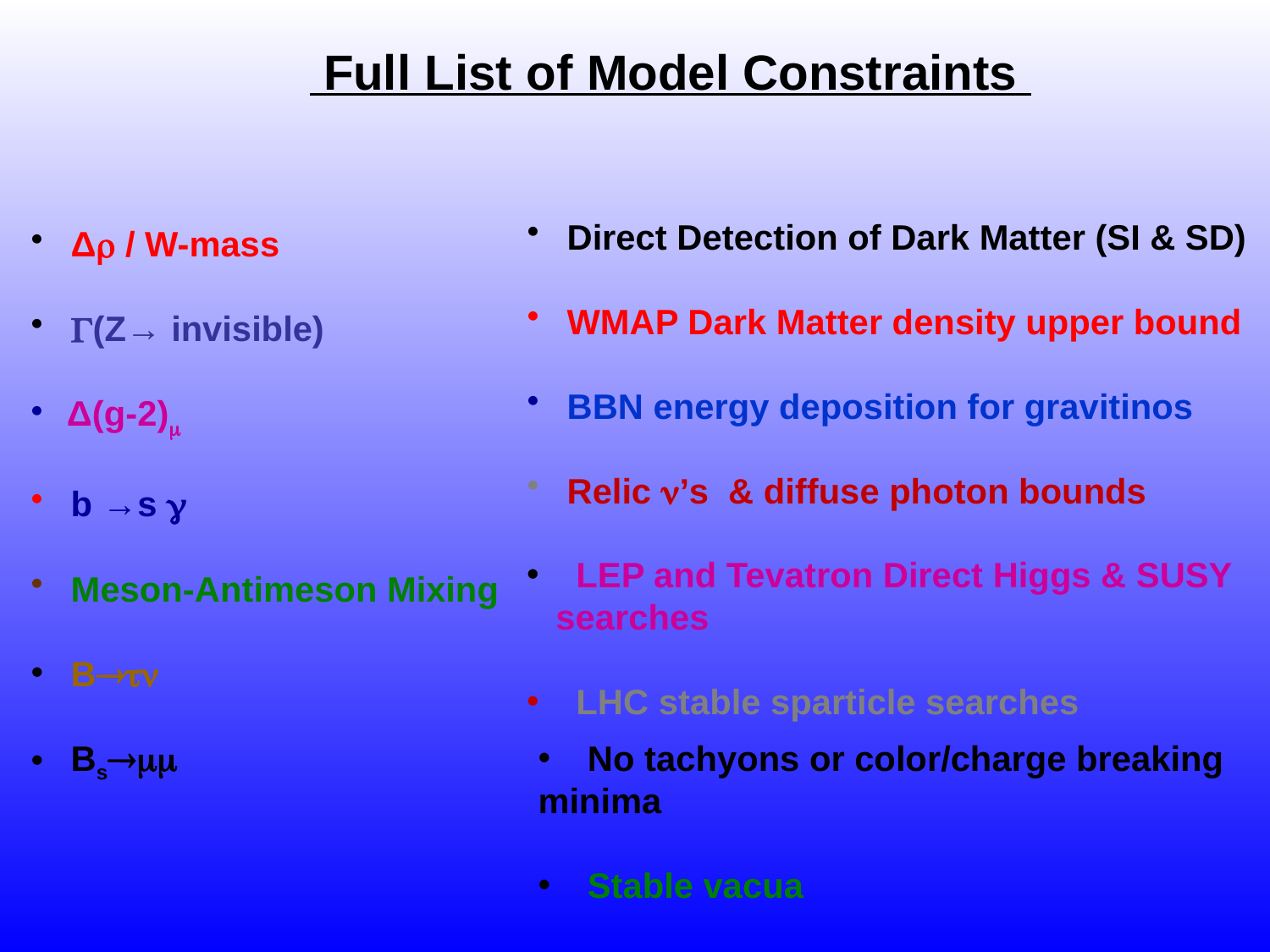

Full List of Model Constraints

 Δρ / W-mass

 Γ(Z→ invisible)

 Δ(g-2)μ

 b →s γ

 Meson-Antimeson Mixing

 B→τν

 Bs→μμ
 Direct Detection of Dark Matter (SI & SD)

 WMAP Dark Matter density upper bound

 BBN energy deposition for gravitinos

 Relic ν’s  & diffuse photon bounds

  LEP and Tevatron Direct Higgs & SUSY
   searches

  LHC stable sparticle searches
  No tachyons or color/charge breaking
minima

  Stable vacua